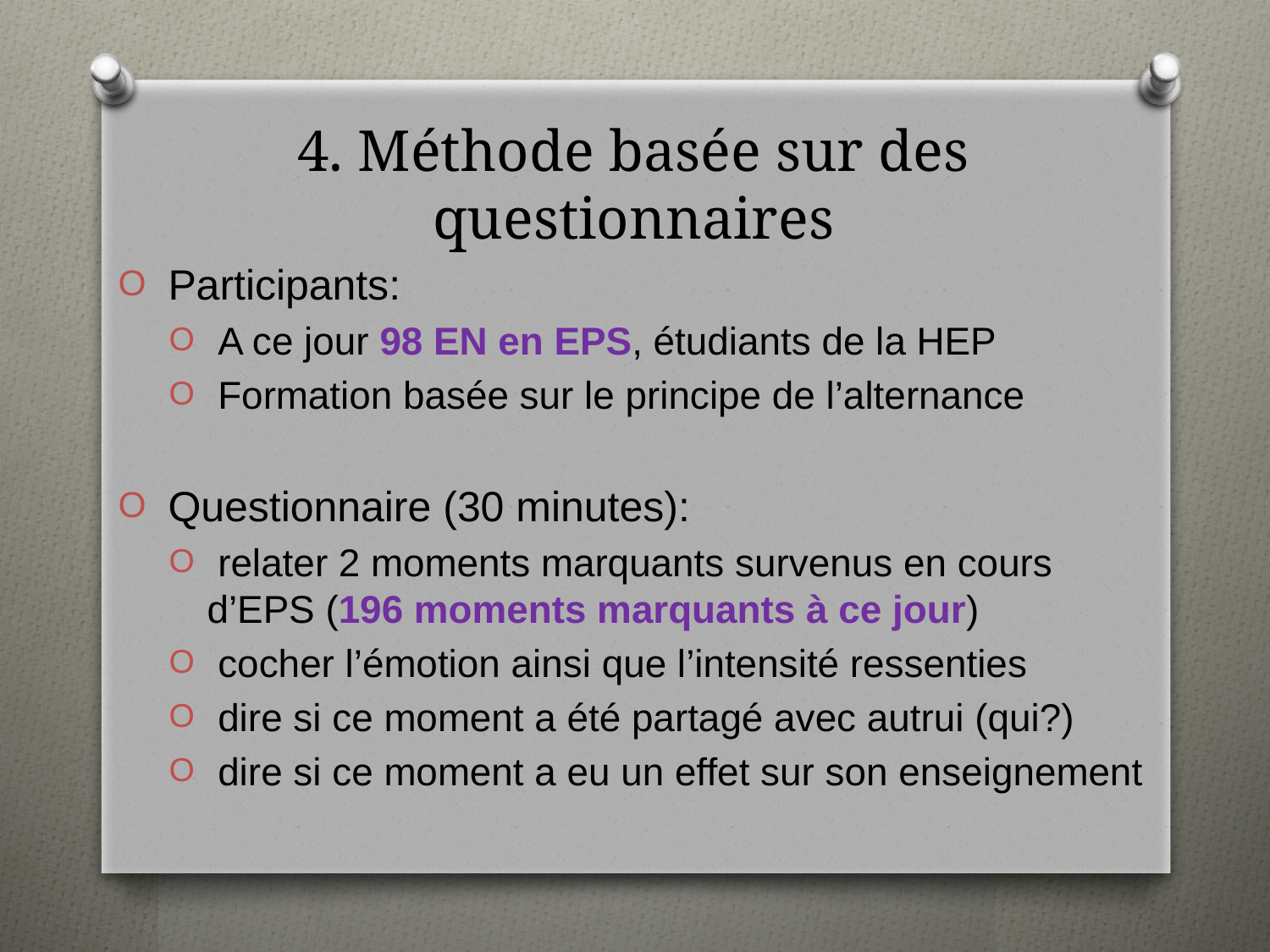

# 4. Méthode basée sur des questionnaires
 Participants:
 A ce jour 98 EN en EPS, étudiants de la HEP
 Formation basée sur le principe de l’alternance

 Questionnaire (30 minutes):
 relater 2 moments marquants survenus en cours d’EPS (196 moments marquants à ce jour)
 cocher l’émotion ainsi que l’intensité ressenties
 dire si ce moment a été partagé avec autrui (qui?)
 dire si ce moment a eu un effet sur son enseignement